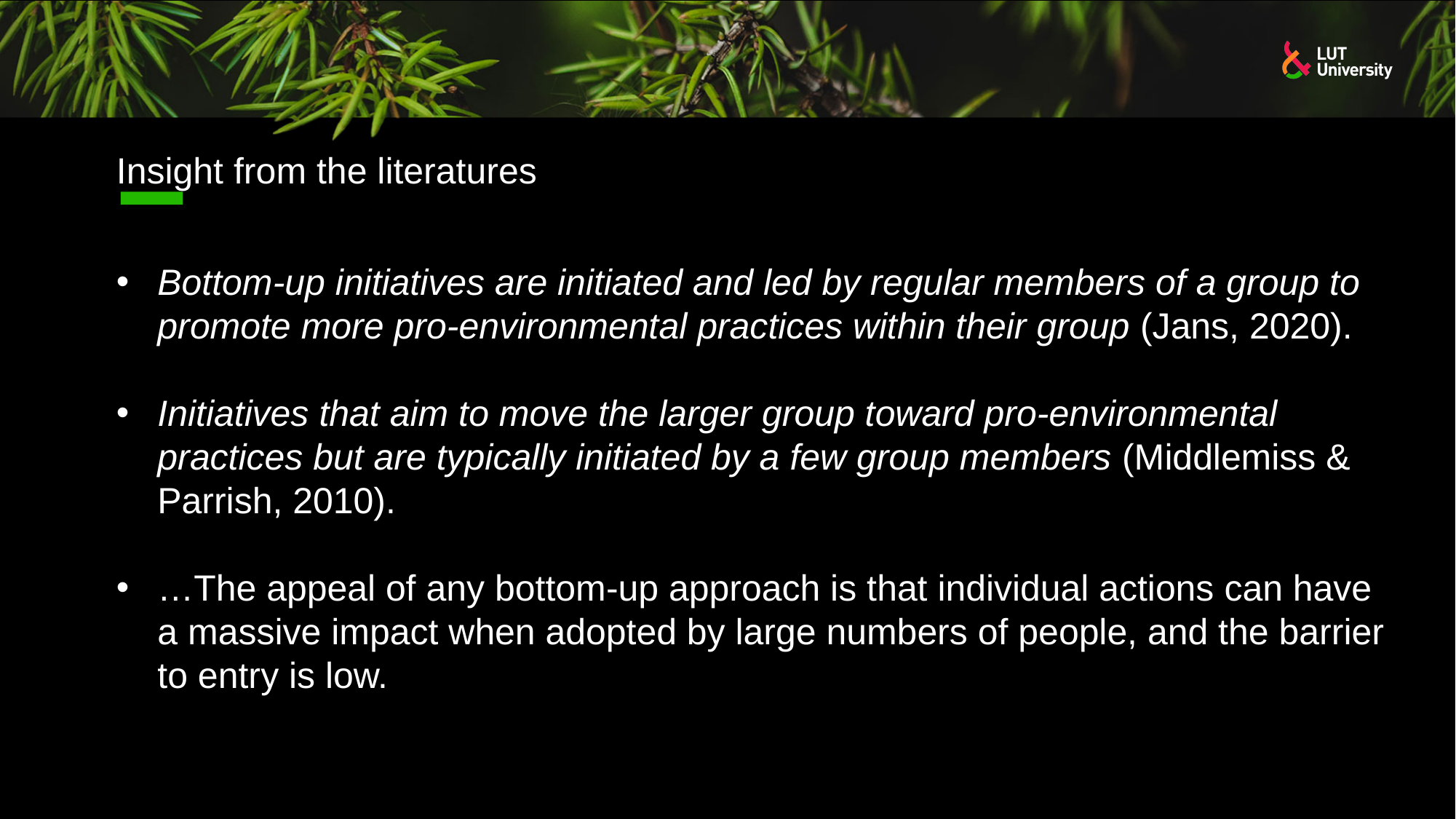

Insight from the literatures
Bottom-up initiatives are initiated and led by regular members of a group to promote more pro-environmental practices within their group (Jans, 2020).

Initiatives that aim to move the larger group toward pro-environmental practices but are typically initiated by a few group members (Middlemiss & Parrish, 2010).

…The appeal of any bottom-up approach is that individual actions can have a massive impact when adopted by large numbers of people, and the barrier to entry is low.